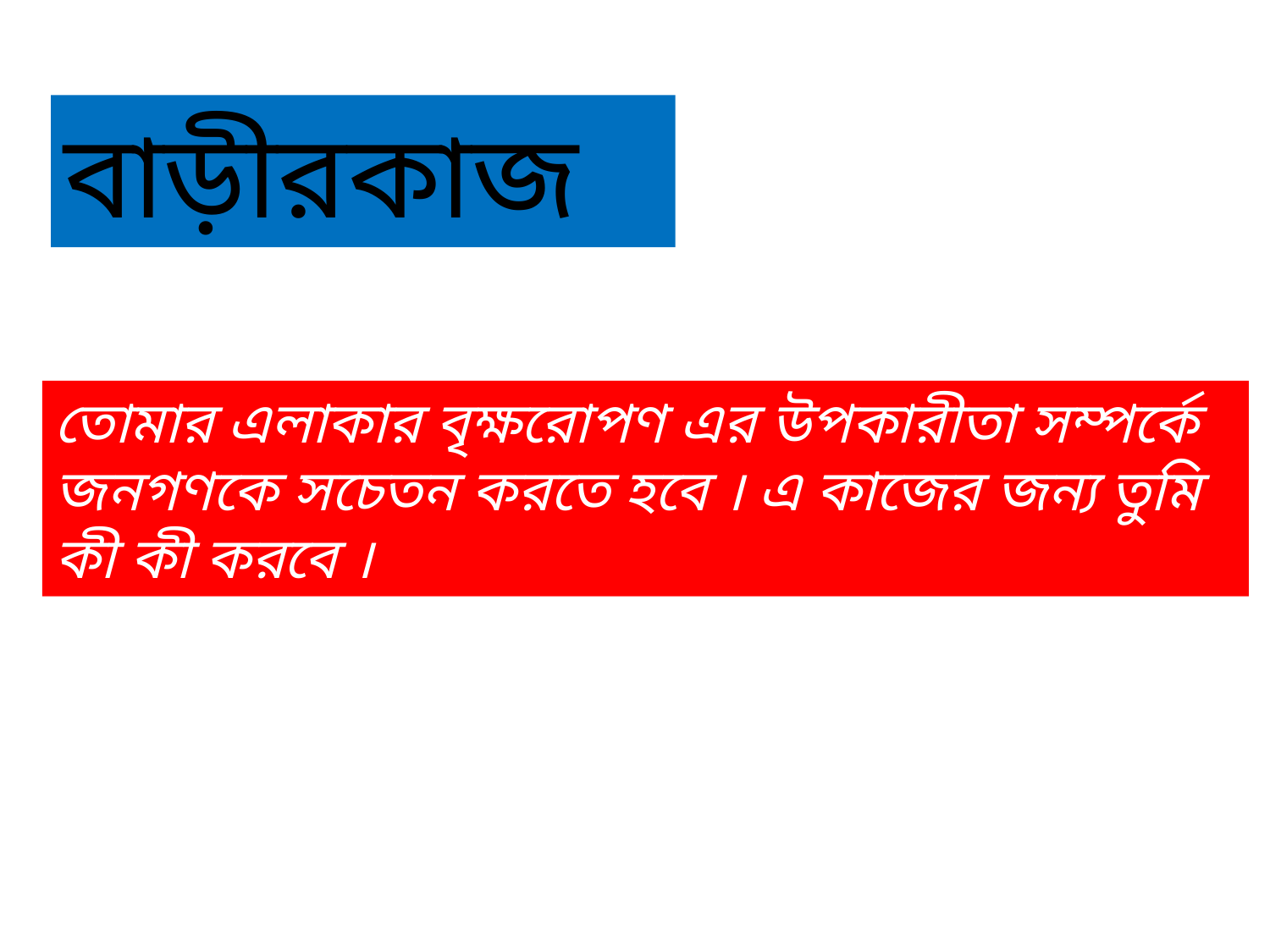

বাড়ীরকাজ
তোমার এলাকার বৃক্ষরোপণ এর উপকারীতা সম্পর্কে জনগণকে সচেতন করতে হবে । এ কাজের জন্য তুমি কী কী করবে ।